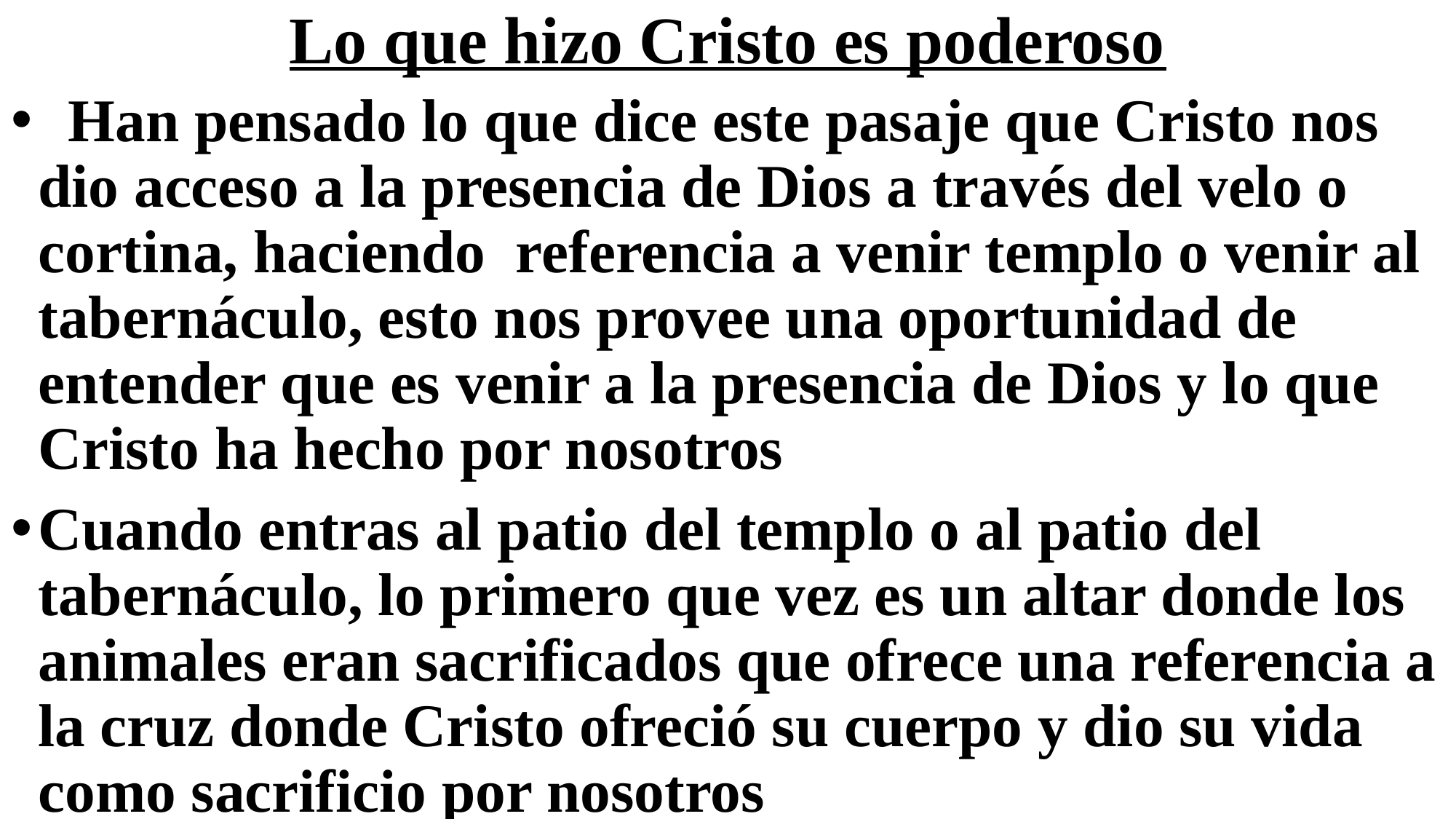

# Lo que hizo Cristo es poderoso
  Han pensado lo que dice este pasaje que Cristo nos dio acceso a la presencia de Dios a través del velo o cortina, haciendo  referencia a venir templo o venir al tabernáculo, esto nos provee una oportunidad de entender que es venir a la presencia de Dios y lo que Cristo ha hecho por nosotros
Cuando entras al patio del templo o al patio del tabernáculo, lo primero que vez es un altar donde los animales eran sacrificados que ofrece una referencia a la cruz donde Cristo ofreció su cuerpo y dio su vida como sacrificio por nosotros